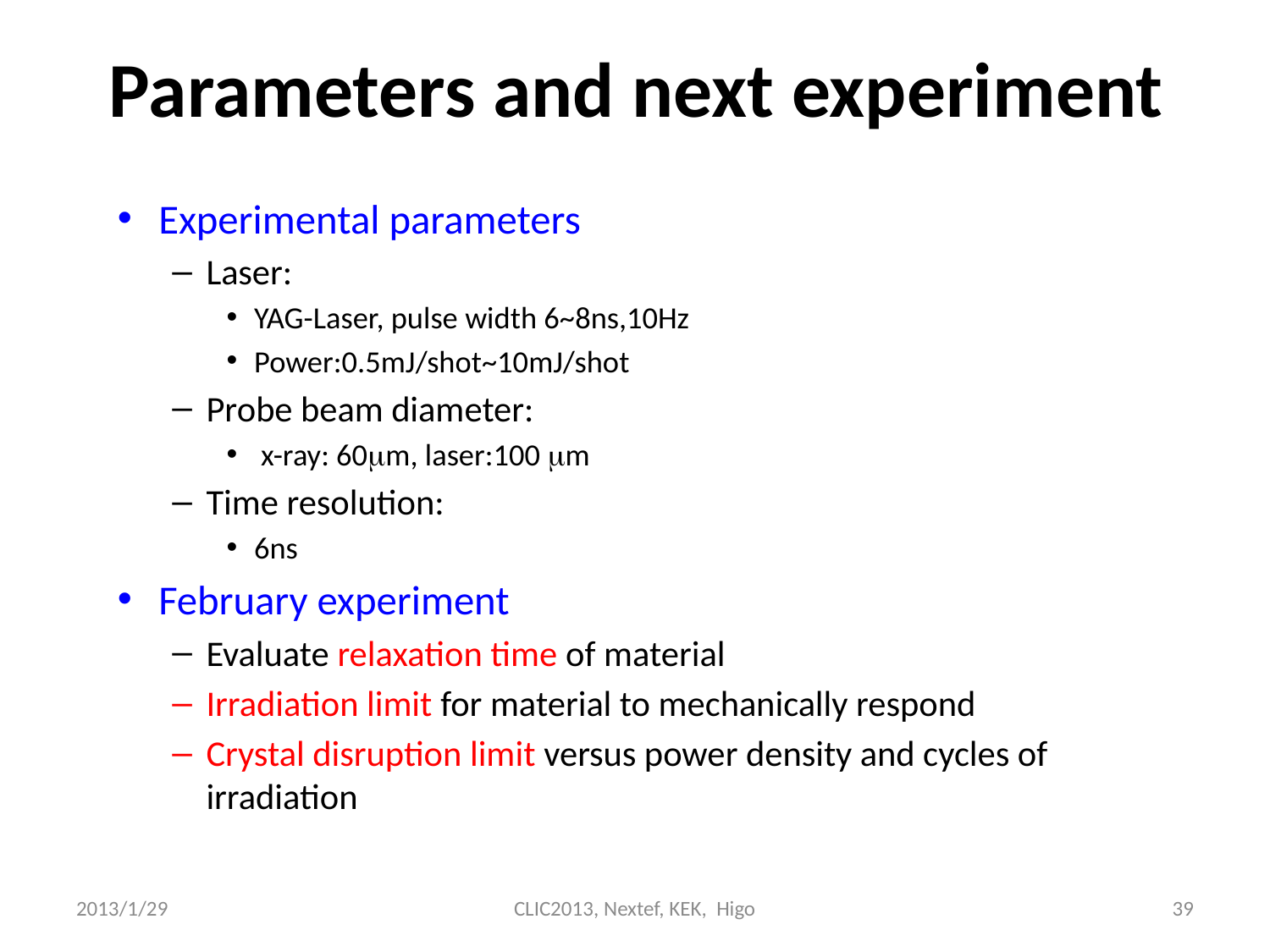

# Parameters and next experiment
Experimental parameters
Laser:
YAG-Laser, pulse width 6~8ns,10Hz
Power:0.5mJ/shot~10mJ/shot
Probe beam diameter:
 x-ray: 60μm, laser:100 μm
Time resolution:
6ns
February experiment
Evaluate relaxation time of material
Irradiation limit for material to mechanically respond
Crystal disruption limit versus power density and cycles of irradiation

2013/1/29
CLIC2013, Nextef, KEK,  Higo
39